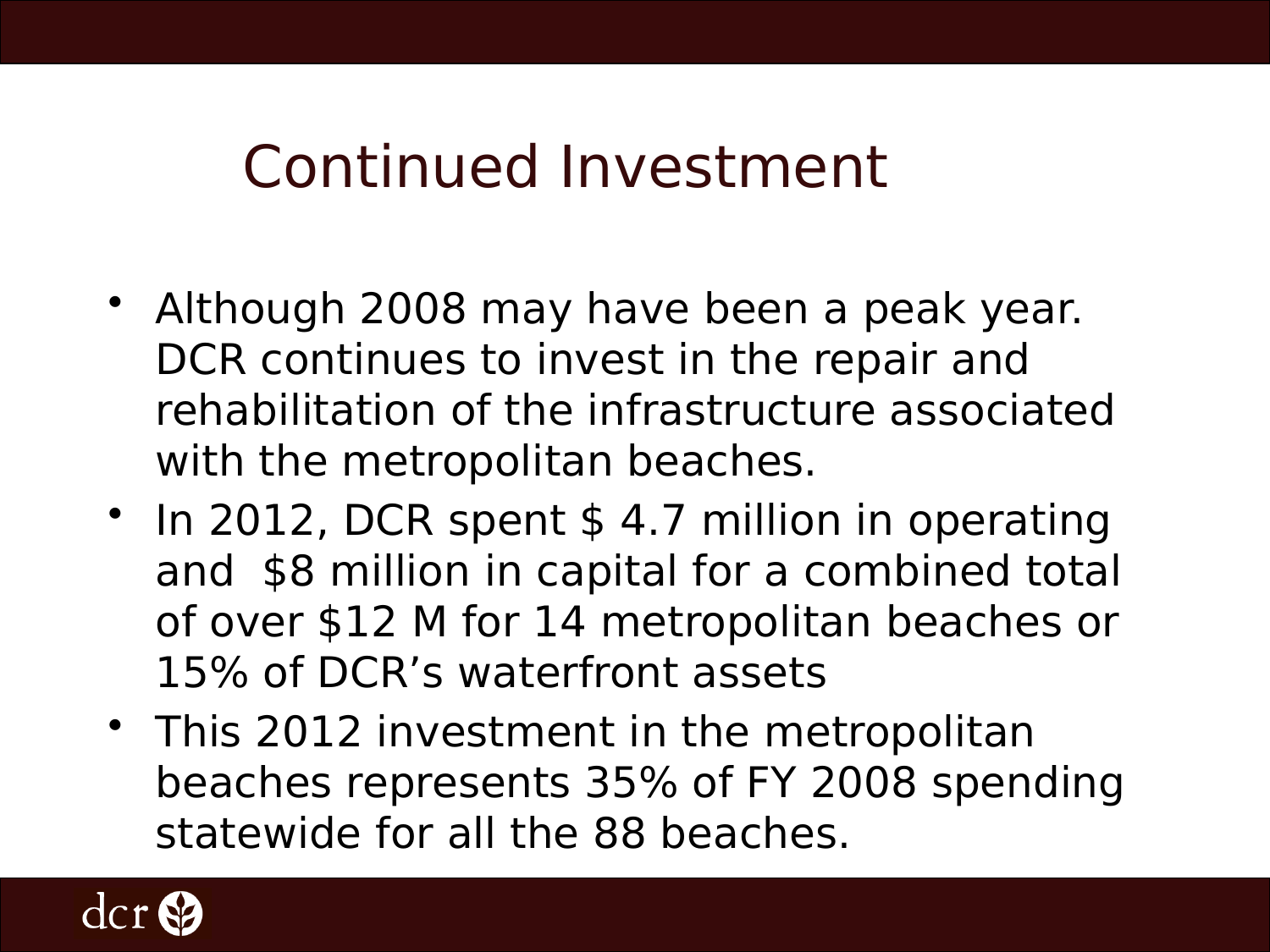

# Continued Investment
Although 2008 may have been a peak year. DCR continues to invest in the repair and rehabilitation of the infrastructure associated with the metropolitan beaches.
In 2012, DCR spent $ 4.7 million in operating and  $8 million in capital for a combined total of over $12 M for 14 metropolitan beaches or 15% of DCR’s waterfront assets
This 2012 investment in the metropolitan beaches represents 35% of FY 2008 spending statewide for all the 88 beaches.